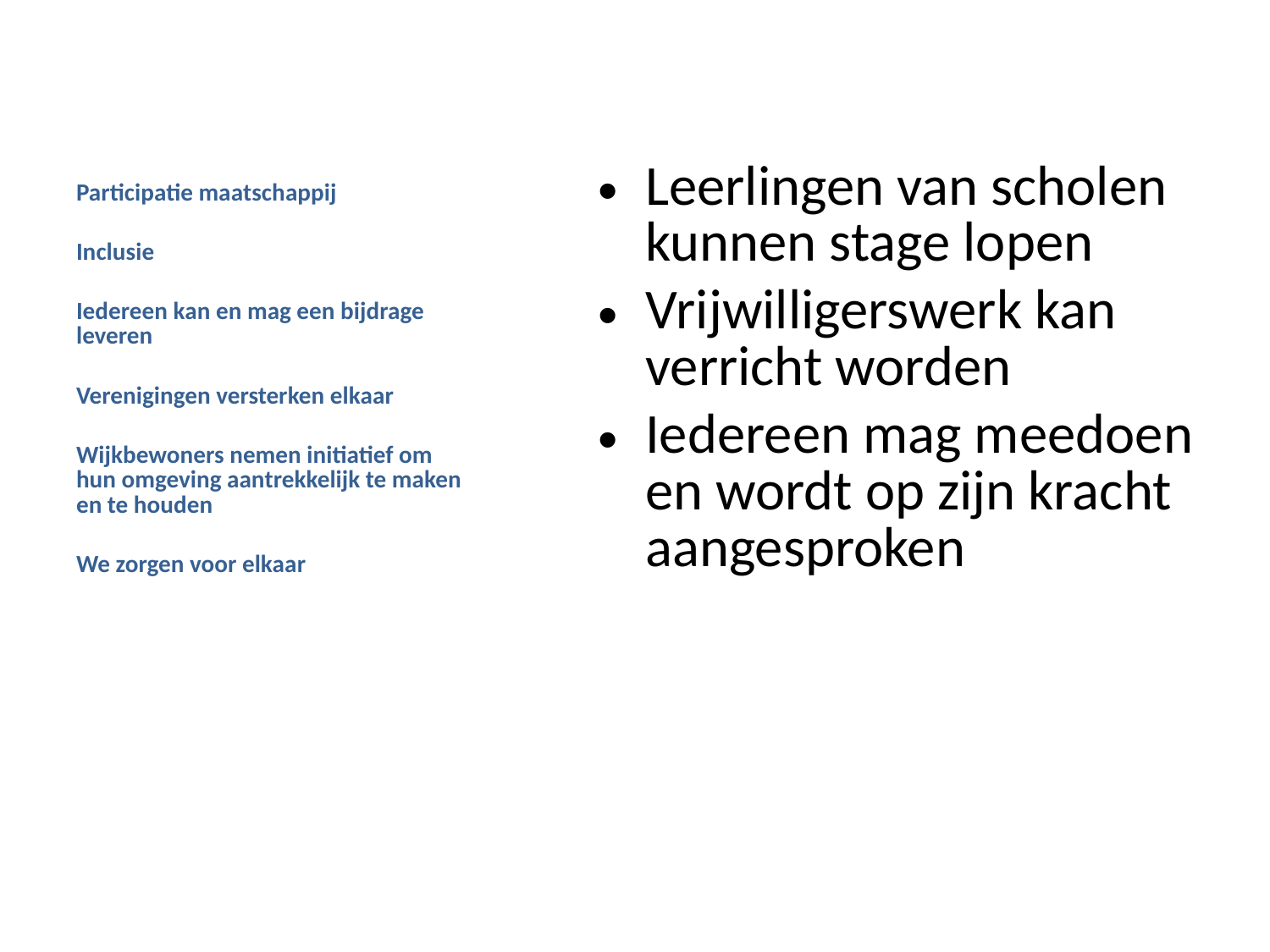

#

Participatie maatschappij

Inclusie

Iedereen kan en mag een bijdrage leveren

Verenigingen versterken elkaar

Wijkbewoners nemen initiatief om hun omgeving aantrekkelijk te maken en te houden

We zorgen voor elkaar

Leerlingen van scholen  kunnen stage lopen
Vrijwilligerswerk kan verricht worden
Iedereen mag meedoen en wordt op zijn kracht aangesproken